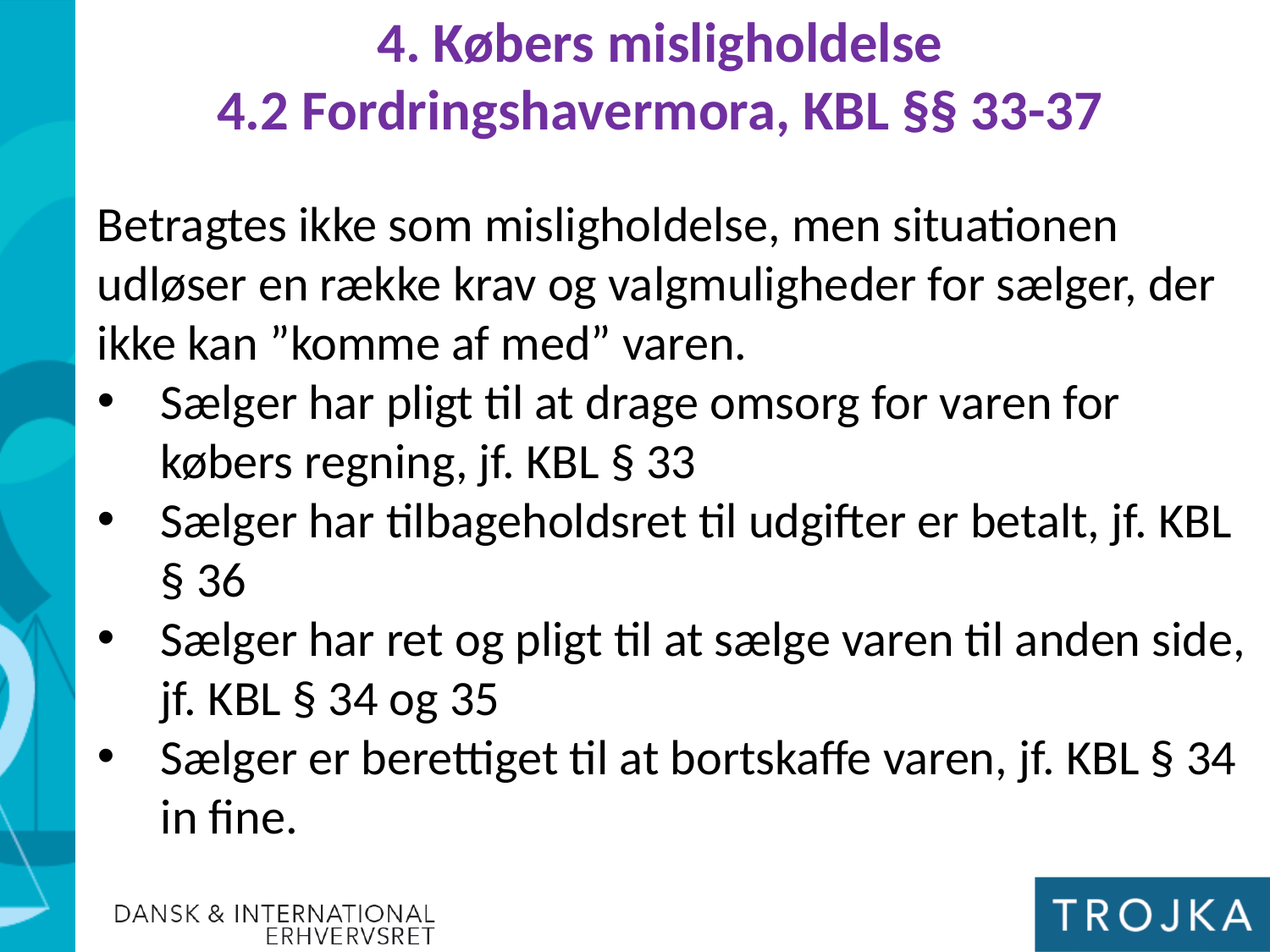

4. Købers misligholdelse
4.2 Fordringshavermora, KBL §§ 33-37
Betragtes ikke som misligholdelse, men situationen udløser en række krav og valgmuligheder for sælger, der ikke kan ”komme af med” varen.
Sælger har pligt til at drage omsorg for varen for købers regning, jf. KBL § 33
Sælger har tilbageholdsret til udgifter er betalt, jf. KBL § 36
Sælger har ret og pligt til at sælge varen til anden side, jf. KBL § 34 og 35
Sælger er berettiget til at bortskaffe varen, jf. KBL § 34 in fine.